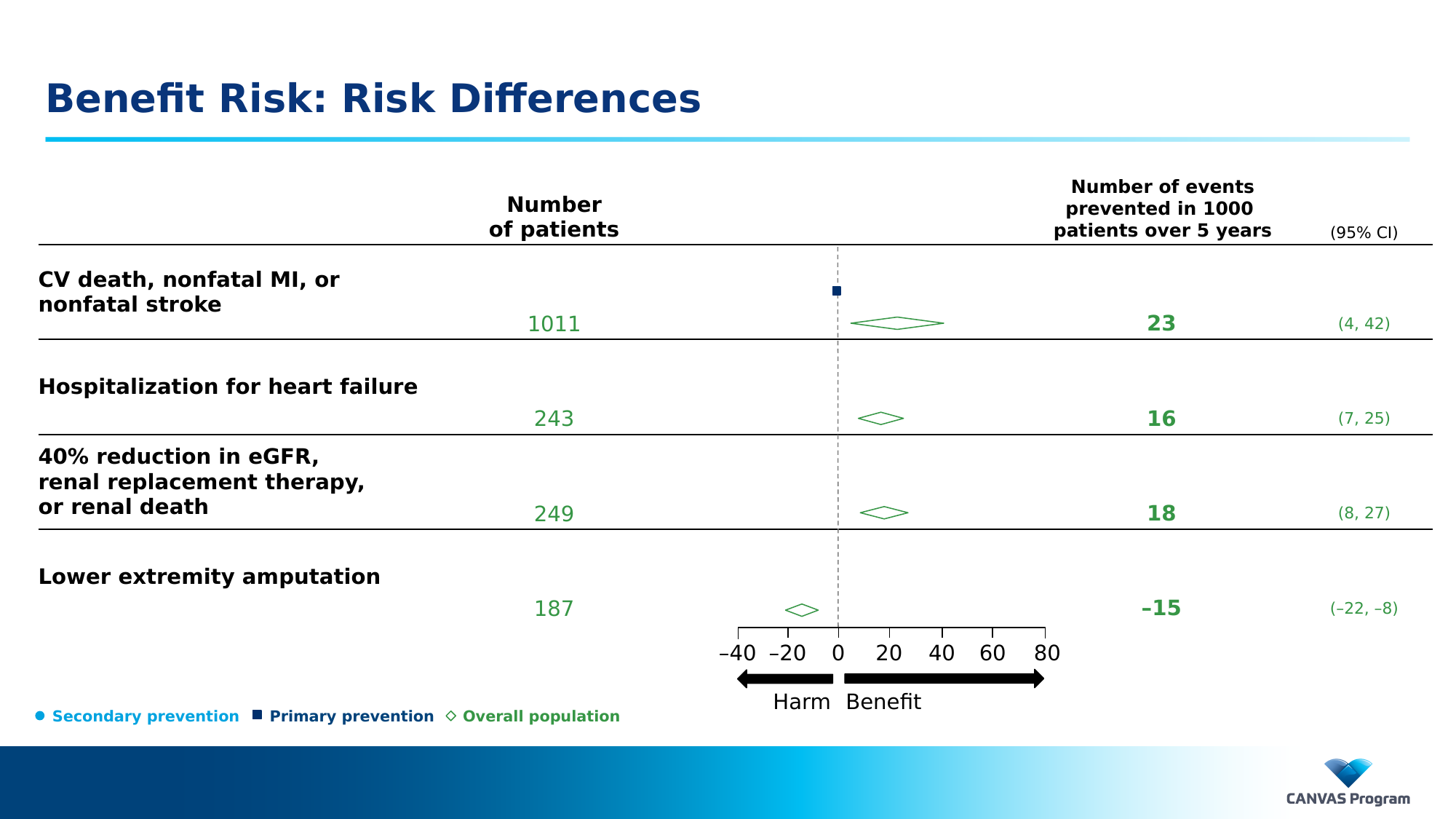

# Benefit Risk: Risk Differences
Number of events prevented in 1000
patients over 5 years
|  | Number of patients |  |  |  |  | (95% CI) |
| --- | --- | --- | --- | --- | --- | --- |
| CV death, nonfatal MI, or nonfatal stroke | 796 |  |  |  | 36 | (9, 63) |
|  | 215 |  |  |  | –2 | (–23, 20) |
|  | 1011 |  |  |  | 23 | (4, 42) |
| Hospitalization for heart failure | 198 |  |  |  | 20 | (7, 33) |
|  | 45 |  |  |  | 8 | (–2, 18) |
|  | 243 |  |  |  | 16 | (7, 25) |
| 40% reduction in eGFR, renal replacement therapy, or renal death | 179 |  |  |  | 21 | (8, 33) |
|  | 70 |  |  |  | 13 | (–0.5, 25) |
|  | 249 |  |  |  | 18 | (8, 27) |
| Lower extremity amputation | 154 |  |  |  | –21 | (–31, –11) |
|  | 33 |  |  |  | –5 | (–13, 3) |
|  | 187 |  |  |  | –15 | (–22, –8) |

–40
–20
0
20
40
60
80

Harm
Benefit
Secondary prevention

Overall population

Primary prevention